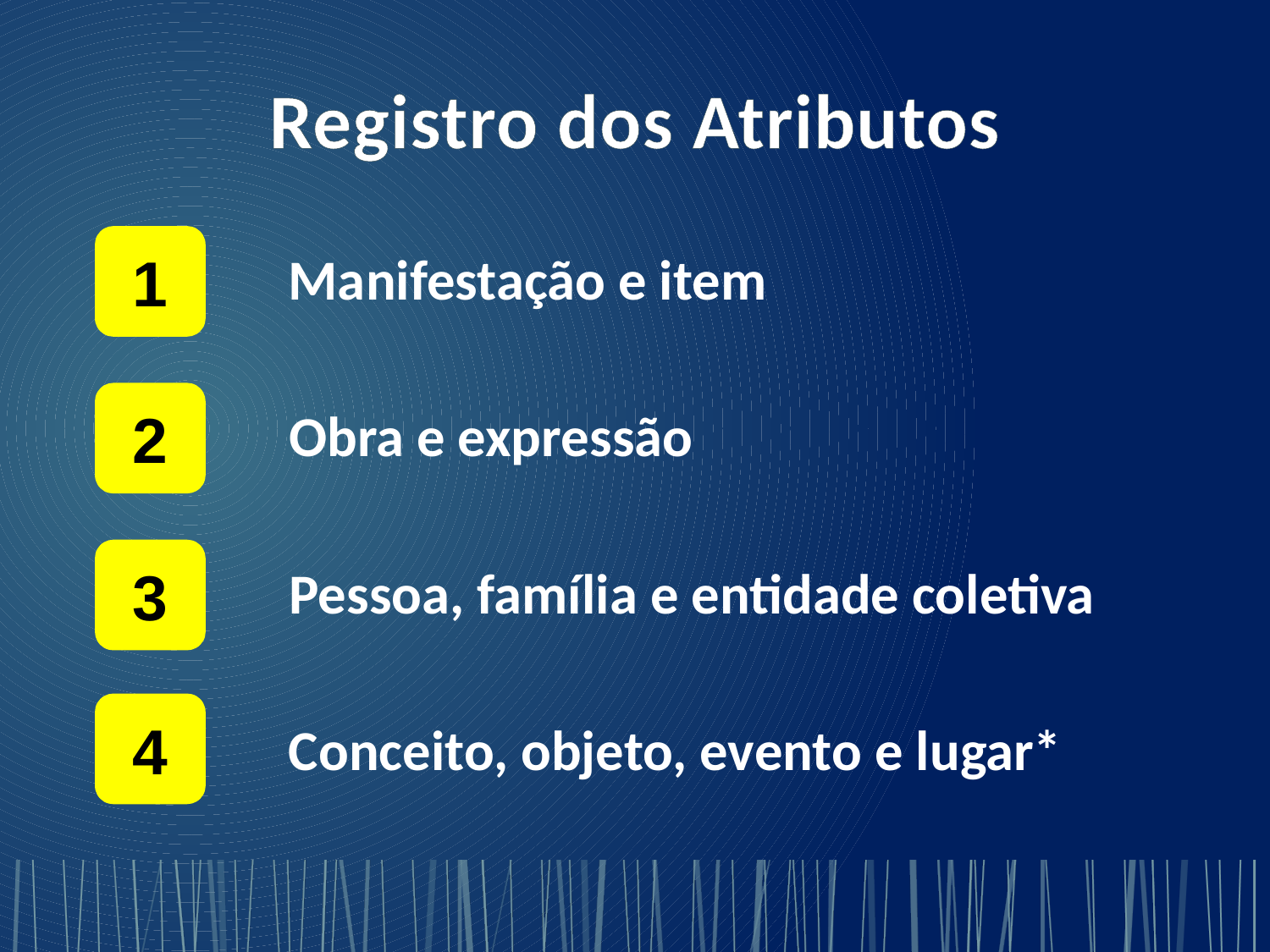

# Registro dos Atributos
1
Manifestação e item
2
Obra e expressão
3
Pessoa, família e entidade coletiva
4
Conceito, objeto, evento e lugar*